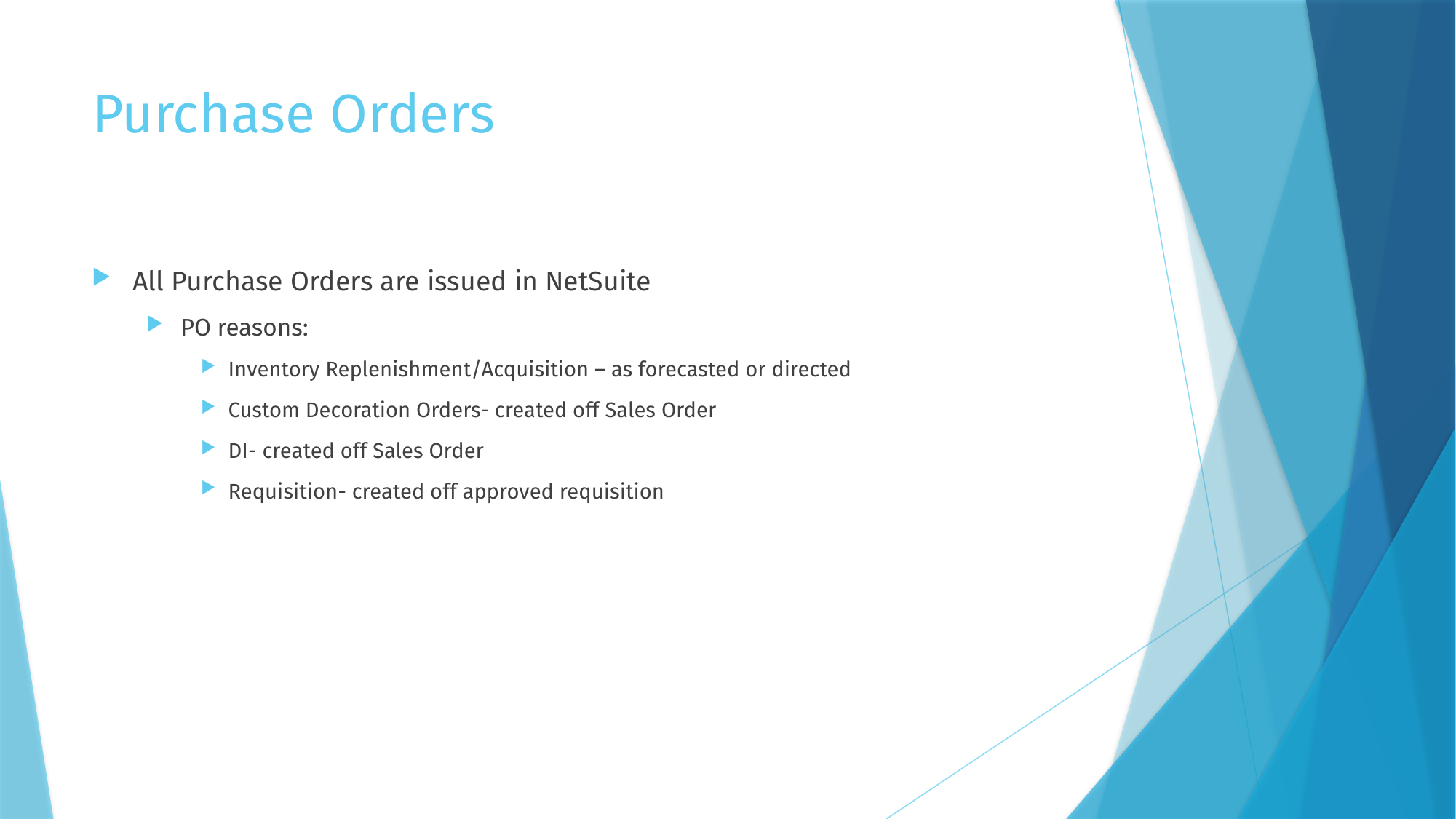

# Purchase Orders
All Purchase Orders are issued in NetSuite
PO reasons:
Inventory Replenishment/Acquisition – as forecasted or directed
Custom Decoration Orders- created off Sales Order
DI- created off Sales Order
Requisition- created off approved requisition